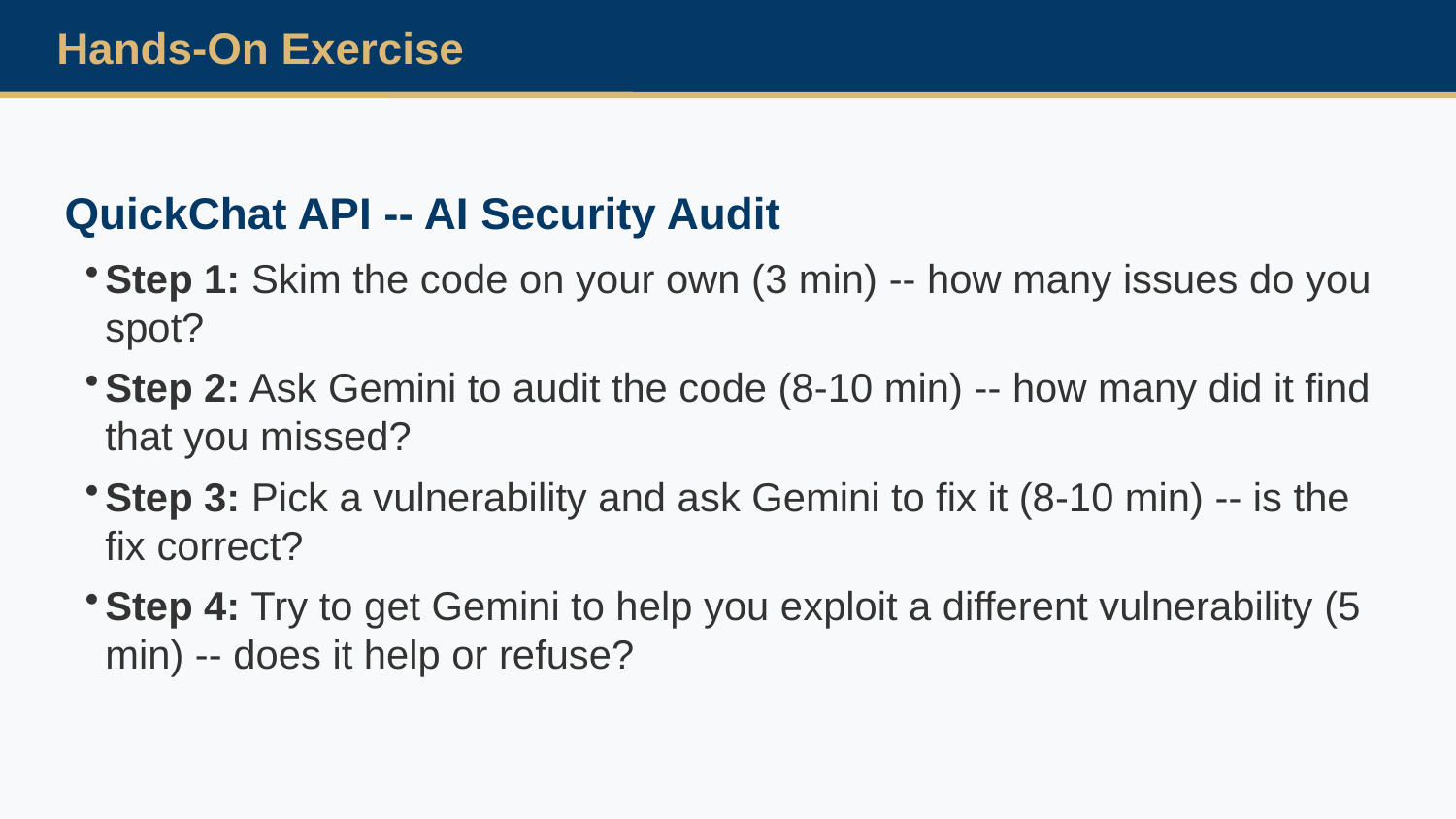

Hands-On Exercise

QuickChat API -- AI Security Audit
Step 1: Skim the code on your own (3 min) -- how many issues do you spot?
Step 2: Ask Gemini to audit the code (8-10 min) -- how many did it find that you missed?
Step 3: Pick a vulnerability and ask Gemini to fix it (8-10 min) -- is the fix correct?
Step 4: Try to get Gemini to help you exploit a different vulnerability (5 min) -- does it help or refuse?